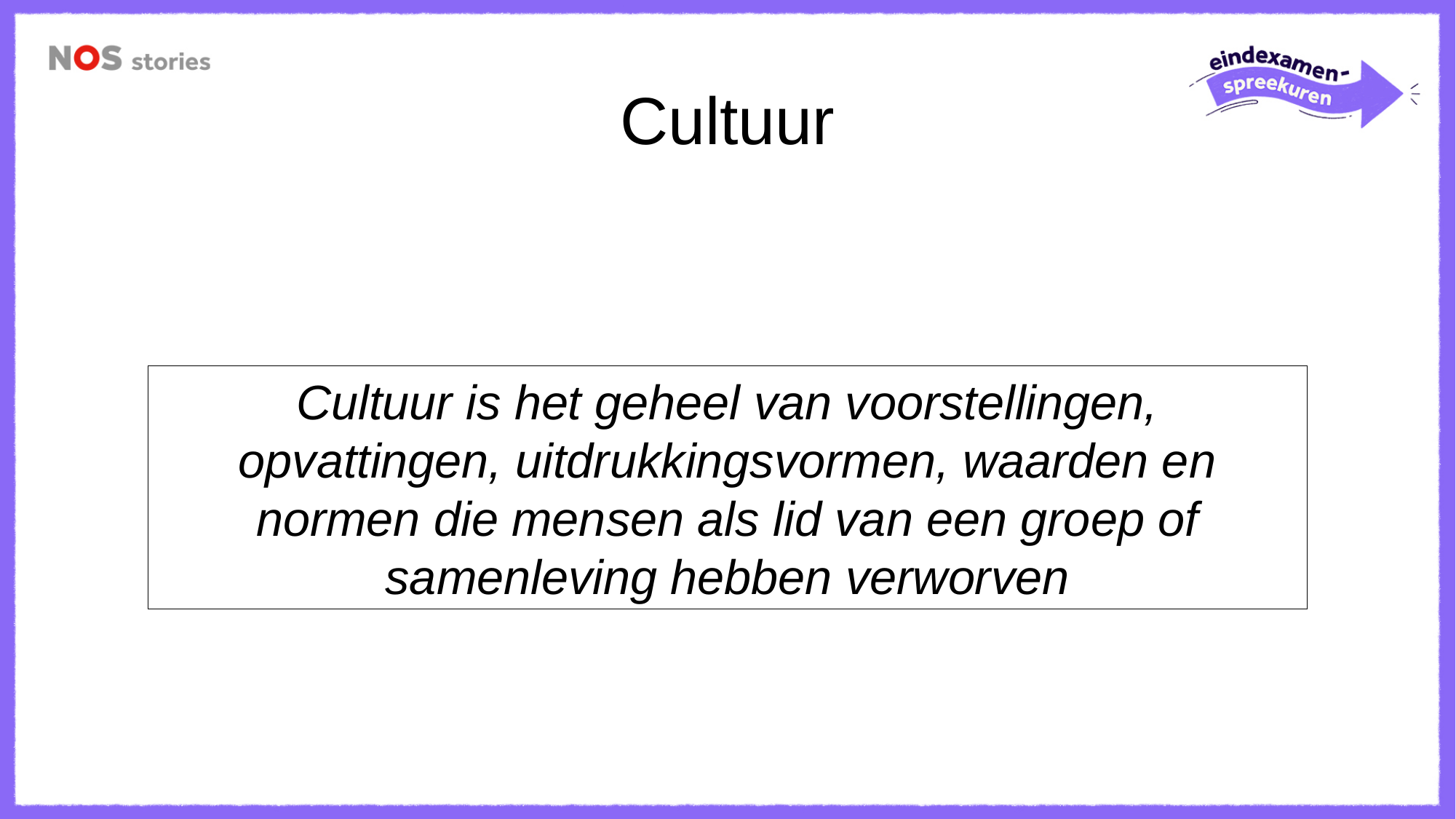

# Cultuur
Cultuur is het geheel van voorstellingen, opvattingen, uitdrukkingsvormen, waarden en normen die mensen als lid van een groep of samenleving hebben verworven